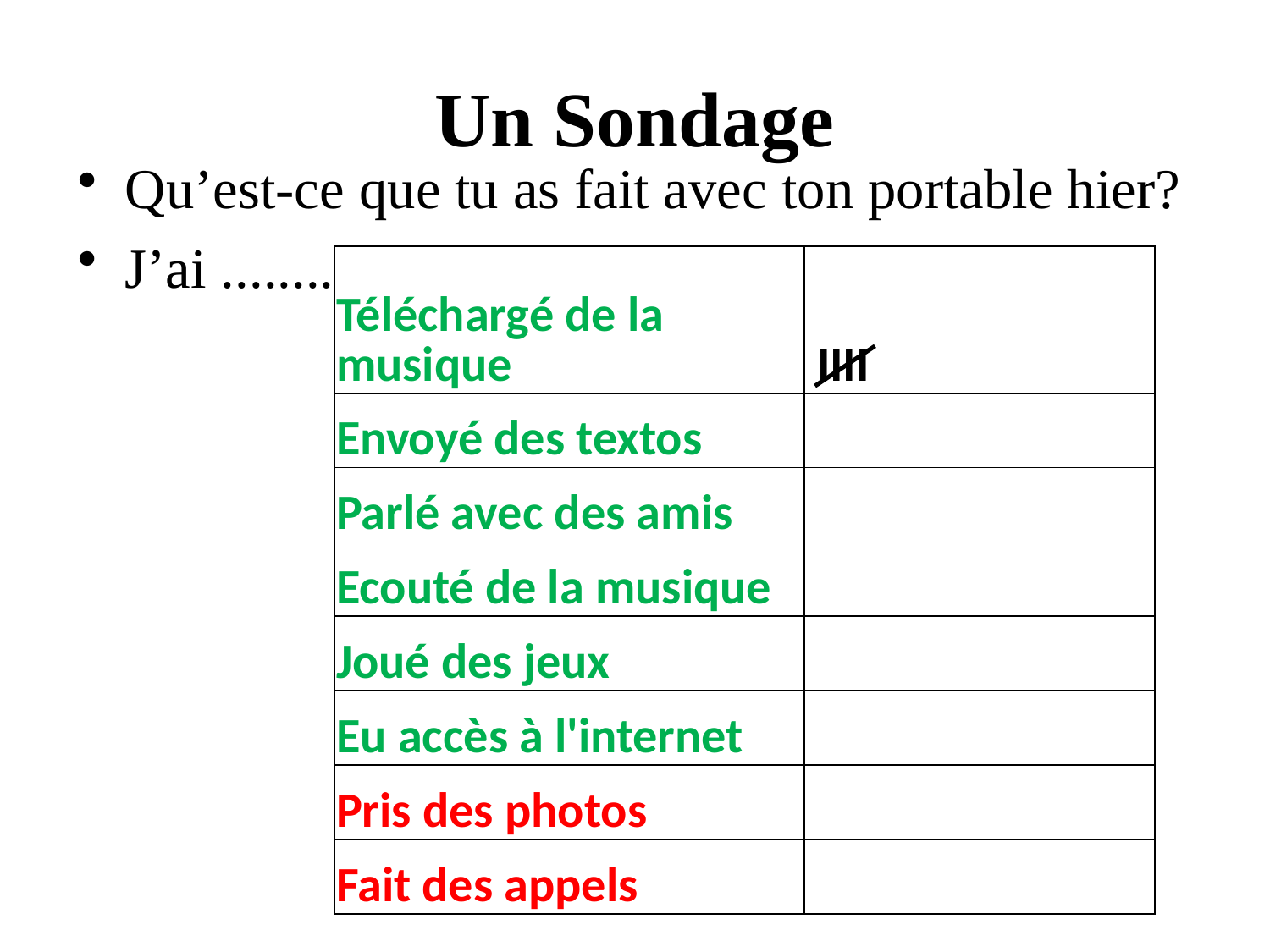

# Un Sondage
Qu’est-ce que tu as fait avec ton portable hier?
J’ai ........

| Téléchargé de la musique | IIII |
| --- | --- |
| Envoyé des textos |  |
| Parlé avec des amis |  |
| Ecouté de la musique |  |
| Joué des jeux |  |
| Eu accès à l'internet |  |
| Pris des photos |  |
| Fait des appels |  |